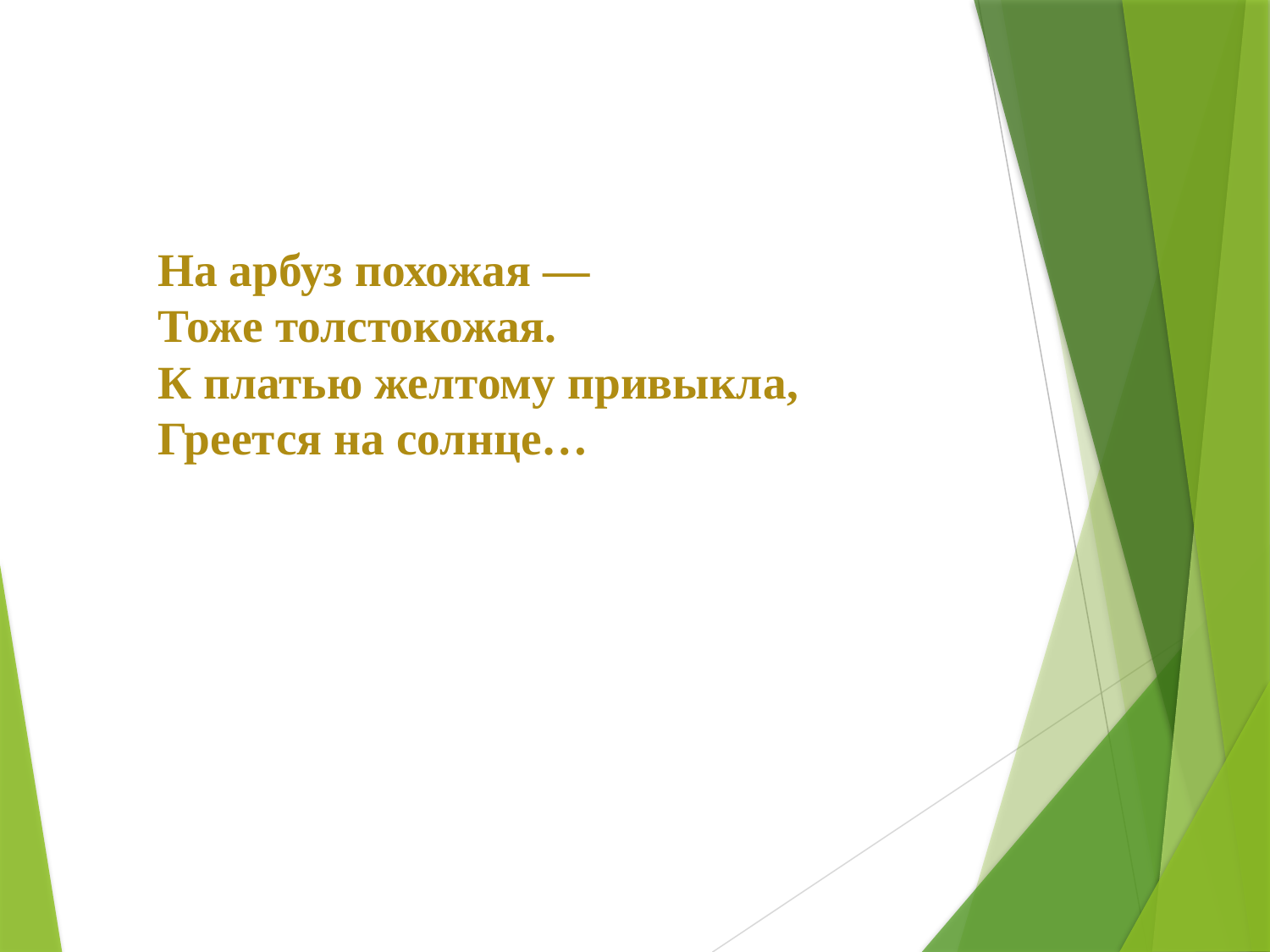

# На арбуз похожая — Тоже толстокожая. К платью желтому привыкла, Греется на солнце…